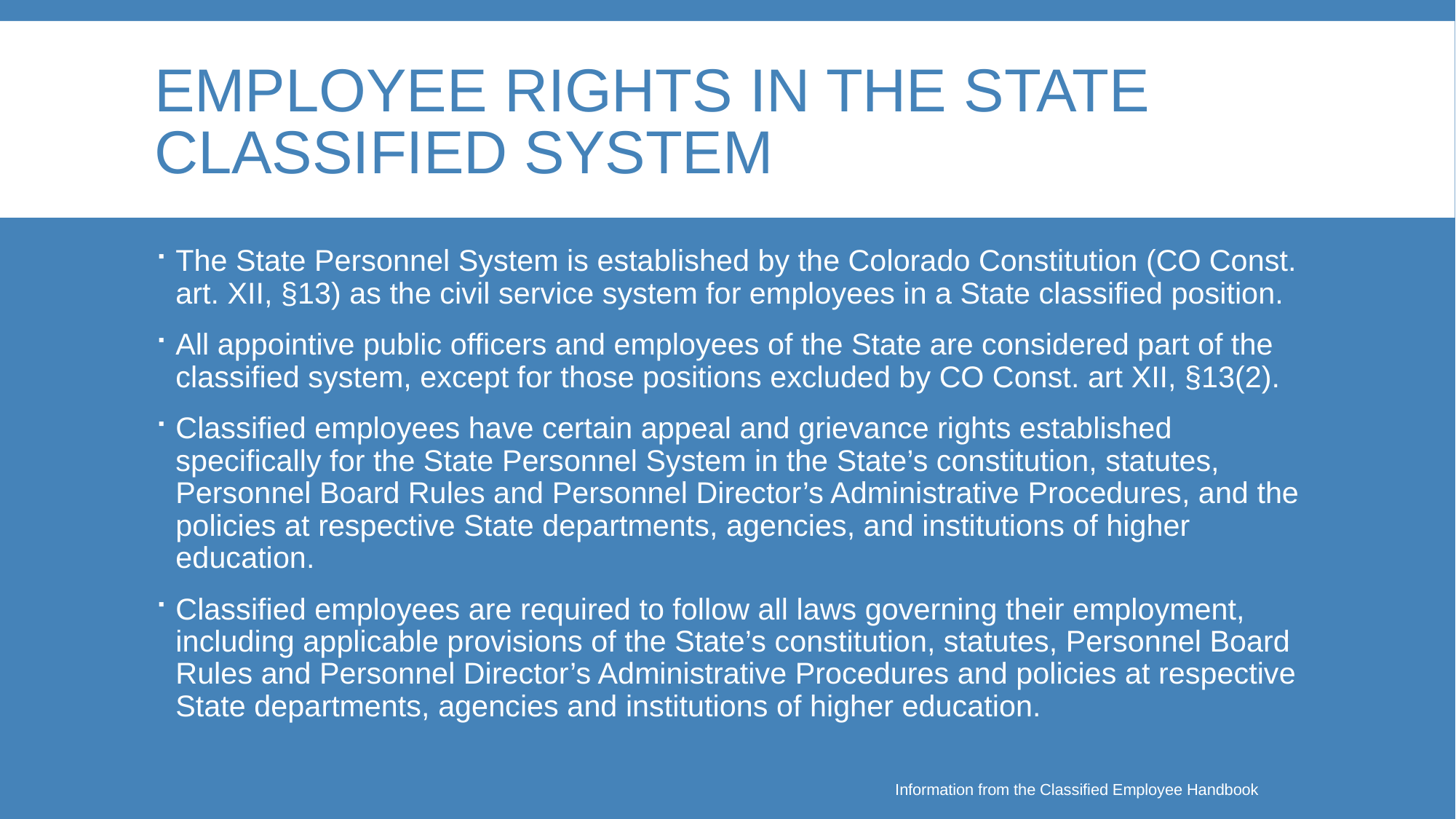

# Employee Rights in the State Classified System
The State Personnel System is established by the Colorado Constitution (CO Const. art. XII, §13) as the civil service system for employees in a State classified position.
All appointive public officers and employees of the State are considered part of the classified system, except for those positions excluded by CO Const. art XII, §13(2).
Classified employees have certain appeal and grievance rights established specifically for the State Personnel System in the State’s constitution, statutes, Personnel Board Rules and Personnel Director’s Administrative Procedures, and the policies at respective State departments, agencies, and institutions of higher education.
Classified employees are required to follow all laws governing their employment, including applicable provisions of the State’s constitution, statutes, Personnel Board Rules and Personnel Director’s Administrative Procedures and policies at respective State departments, agencies and institutions of higher education.
Information from the Classified Employee Handbook